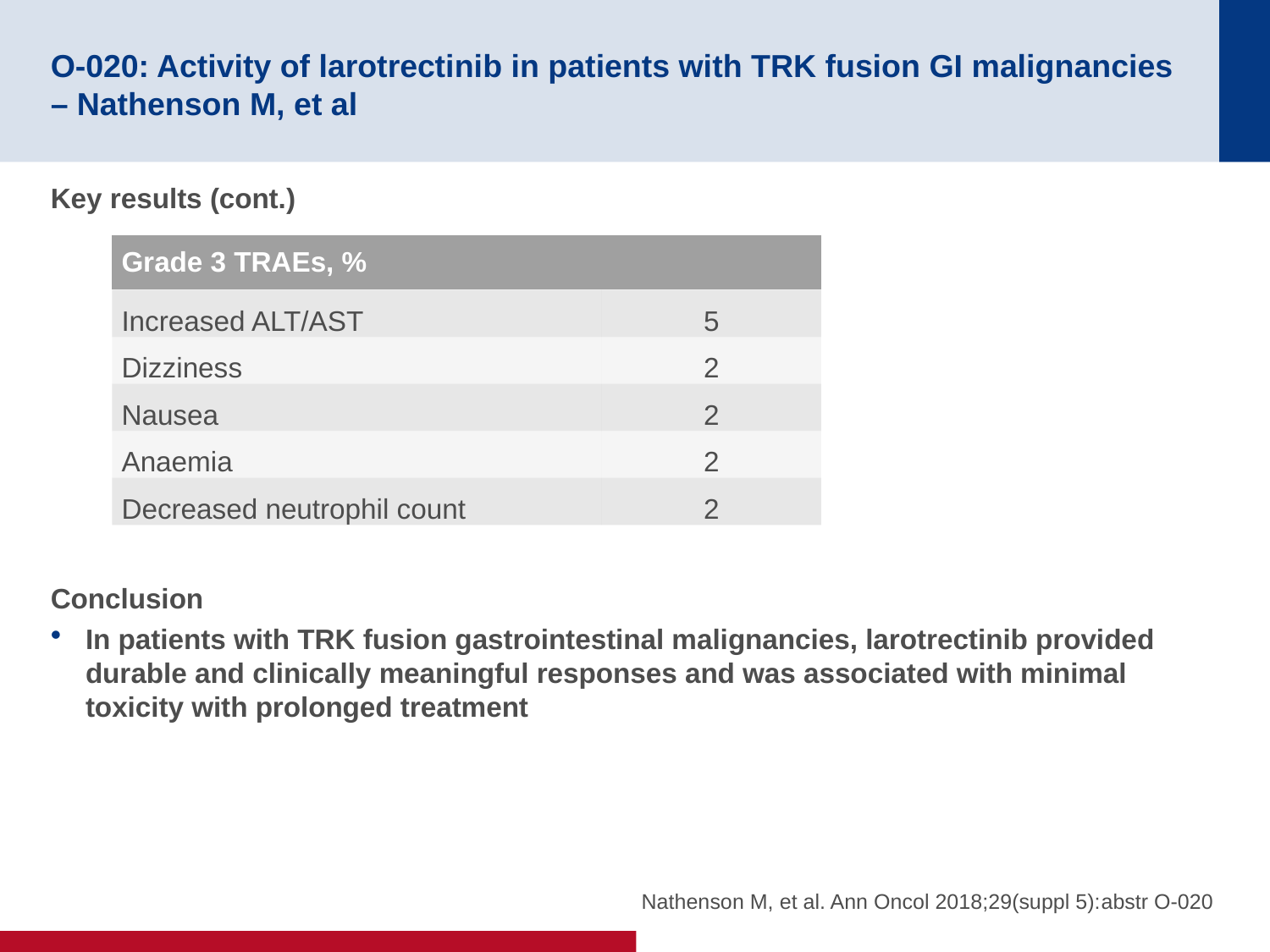

# O-020: Activity of larotrectinib in patients with TRK fusion GI malignancies – Nathenson M, et al
Key results (cont.)
Conclusion
In patients with TRK fusion gastrointestinal malignancies, larotrectinib provided durable and clinically meaningful responses and was associated with minimal toxicity with prolonged treatment
| Grade 3 TRAEs, % |  |
| --- | --- |
| Increased ALT/AST | 5 |
| Dizziness | 2 |
| Nausea | 2 |
| Anaemia | 2 |
| Decreased neutrophil count | 2 |
Nathenson M, et al. Ann Oncol 2018;29(suppl 5):abstr O-020